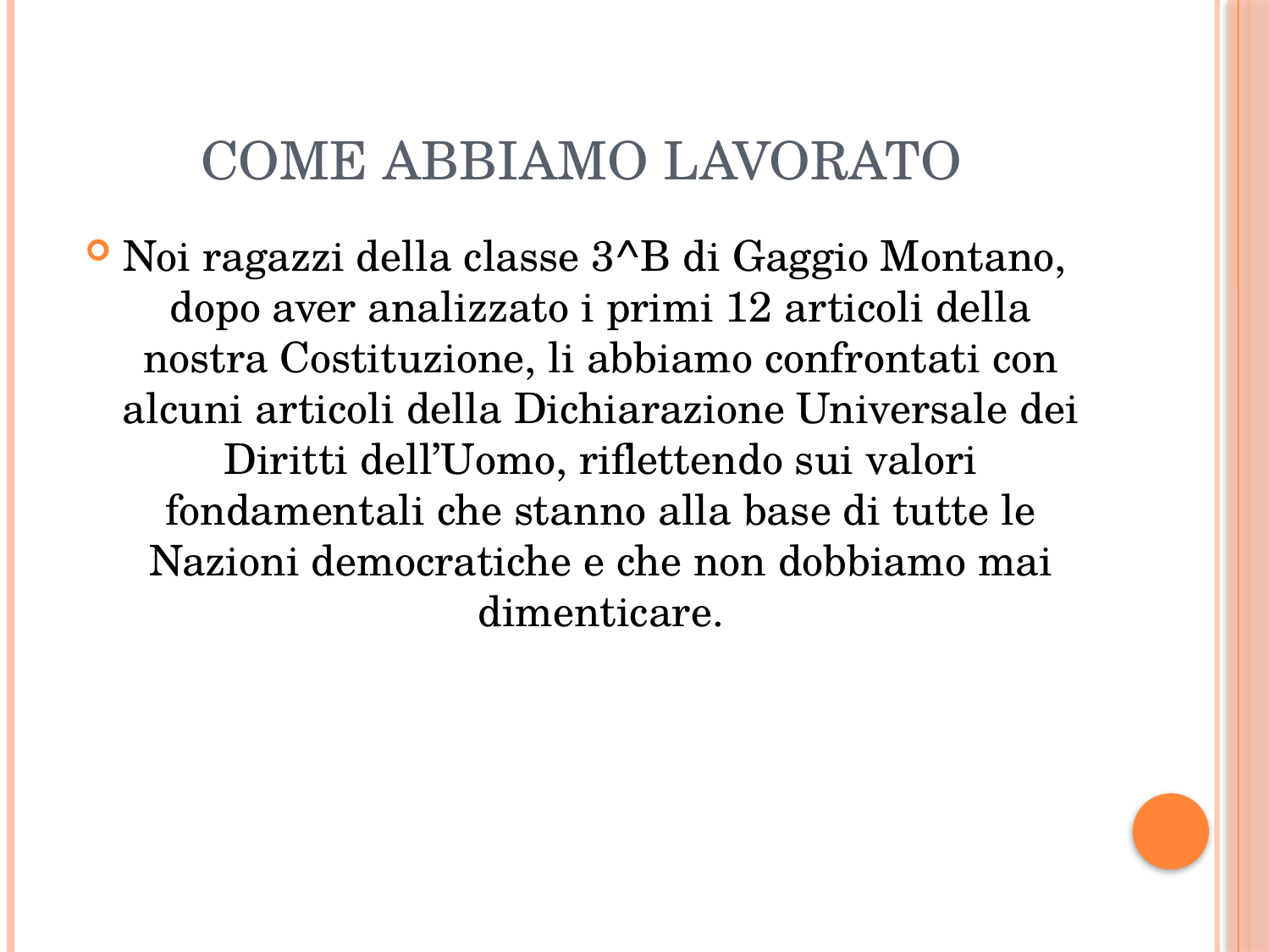

# COME ABBIAMO LAVORATO
Noi ragazzi della classe 3^B di Gaggio Montano,  dopo aver analizzato i primi 12 articoli della nostra Costituzione, li abbiamo confrontati con alcuni articoli della Dichiarazione Universale dei Diritti dell’Uomo, riflettendo sui valori fondamentali che stanno alla base di tutte le Nazioni democratiche e che non dobbiamo mai dimenticare.